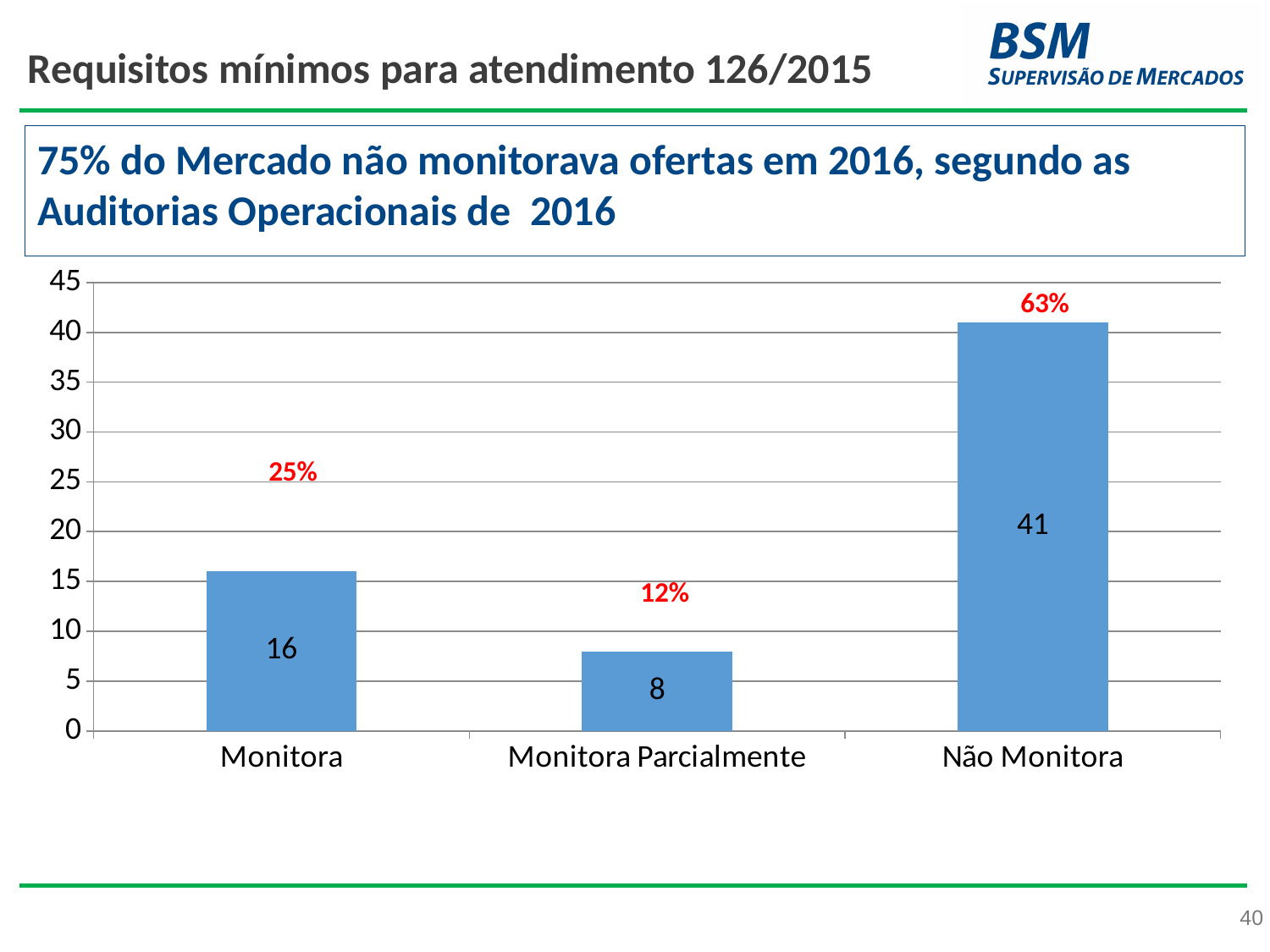

# Requisitos mínimos para atendimento 126/2015
75% do Mercado não monitorava ofertas em 2016, segundo as Auditorias Operacionais de  2016

### Chart

| Category | Total |
|---|---|
| Monitora | 16.0 |
| Monitora Parcialmente | 8.0 |
| Não Monitora | 41.0 |
63%
25%
12%